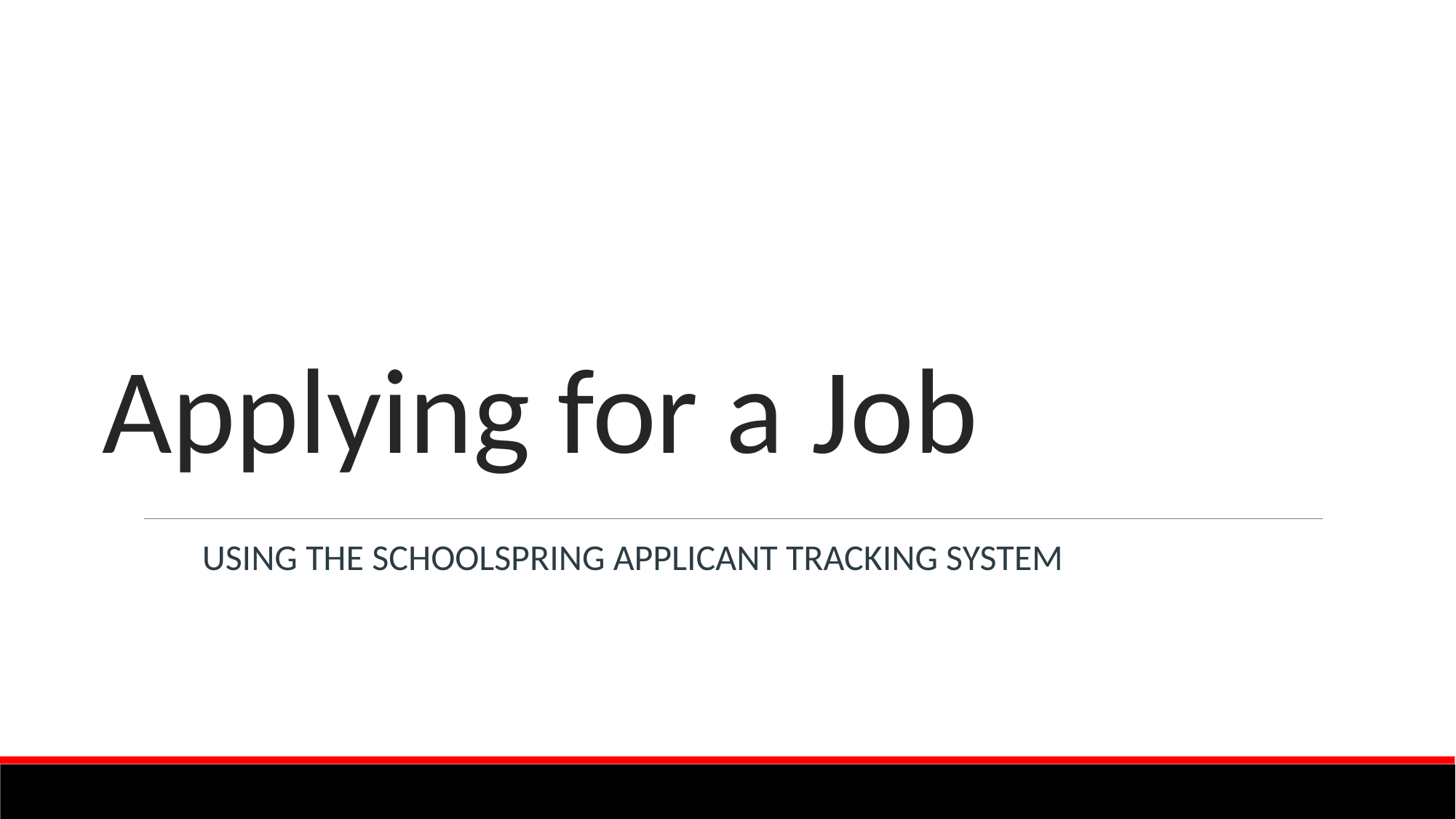

# Applying for a Job
USING THE SCHOOLSPRING APPLICANT TRACKING SYSTEM